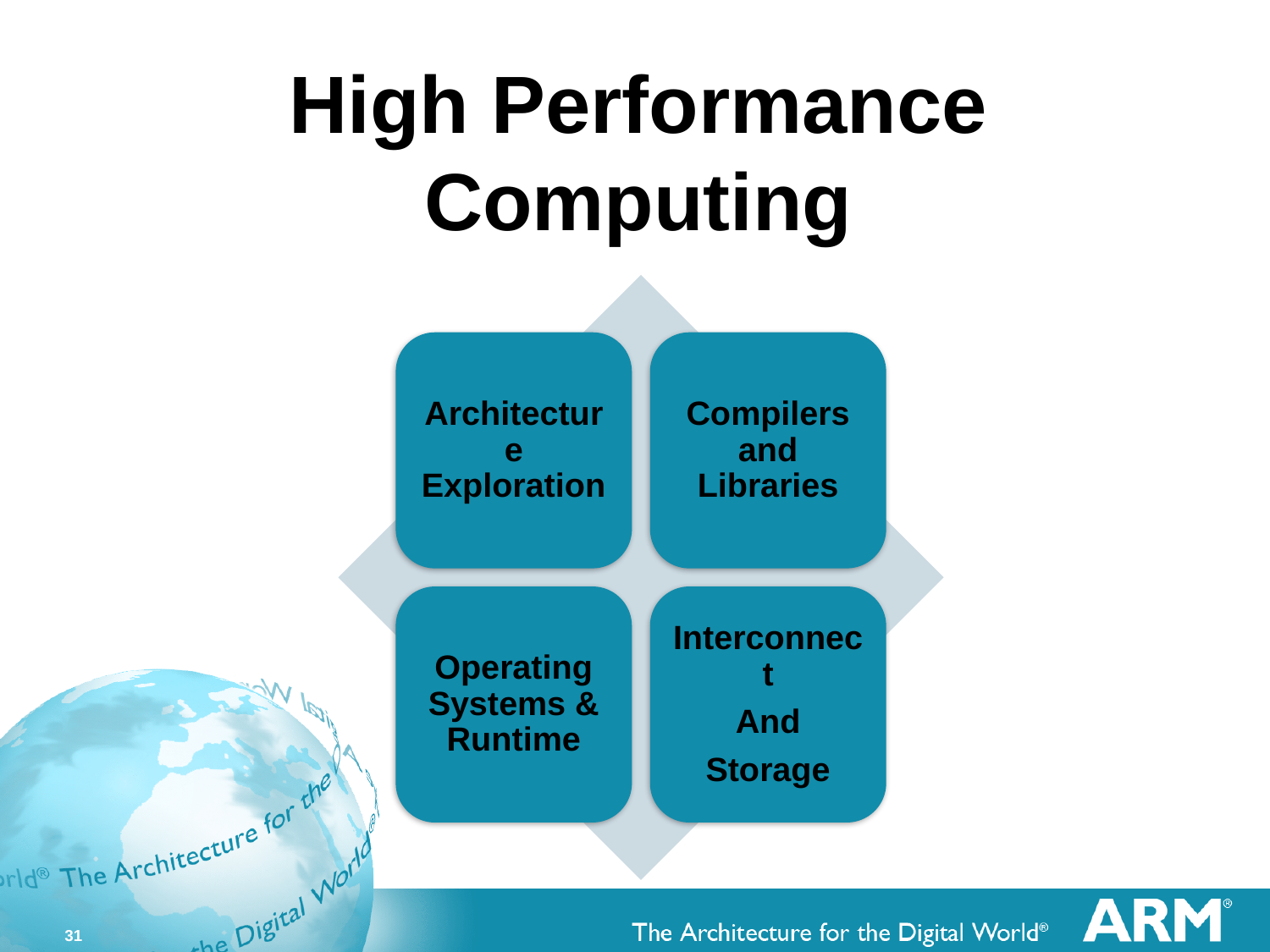

# High Performance Computing
Architecture Exploration
Compilers and Libraries
Operating Systems & Runtime
Interconnect
And
Storage